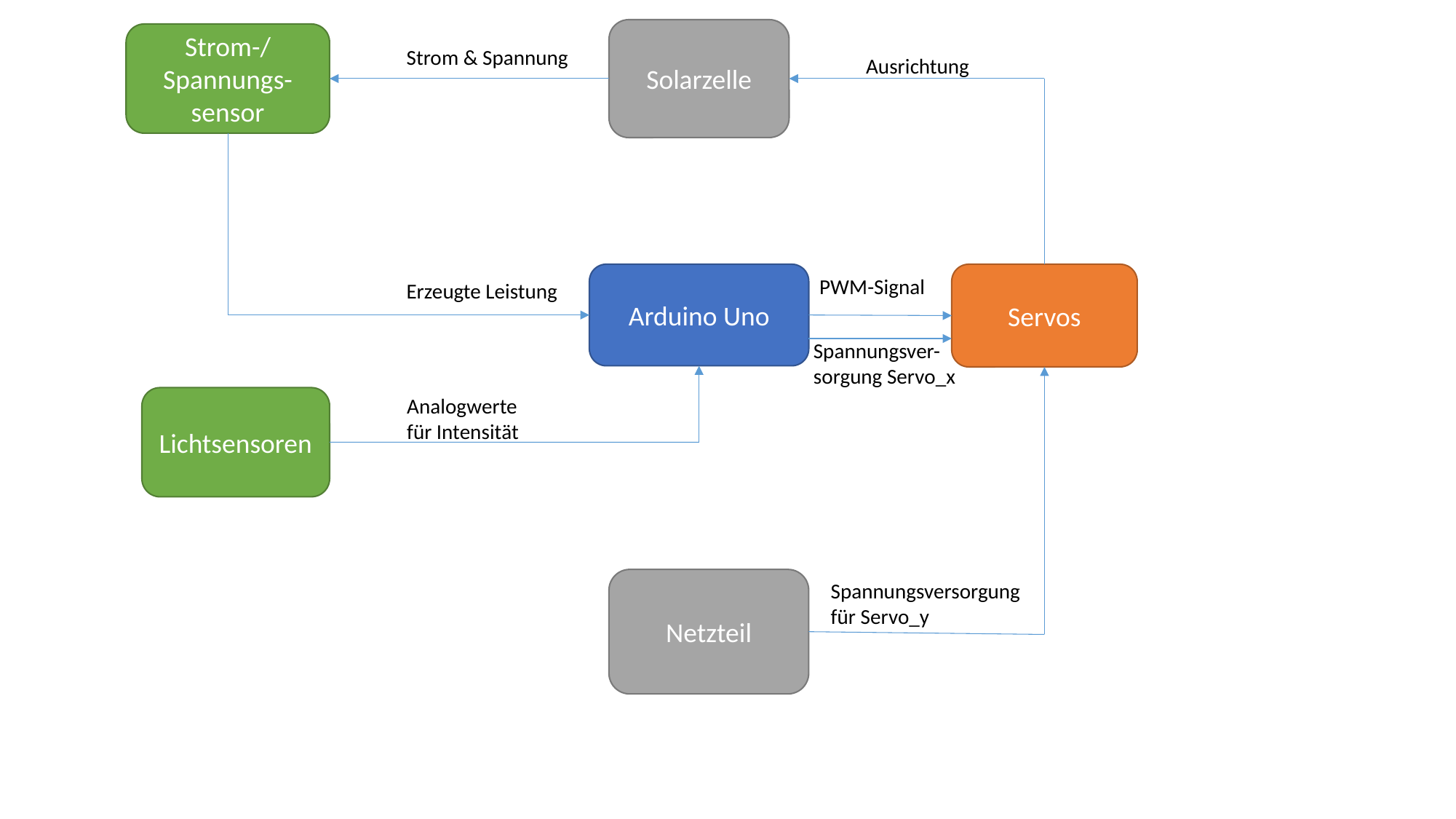

Solarzelle
Strom-/Spannungs-sensor
Strom & Spannung
Ausrichtung
Arduino Uno
Servos
PWM-Signal
Erzeugte Leistung
Spannungsver-sorgung Servo_x
Lichtsensoren
Analogwerte für Intensität
Netzteil
Spannungsversorgung für Servo_y